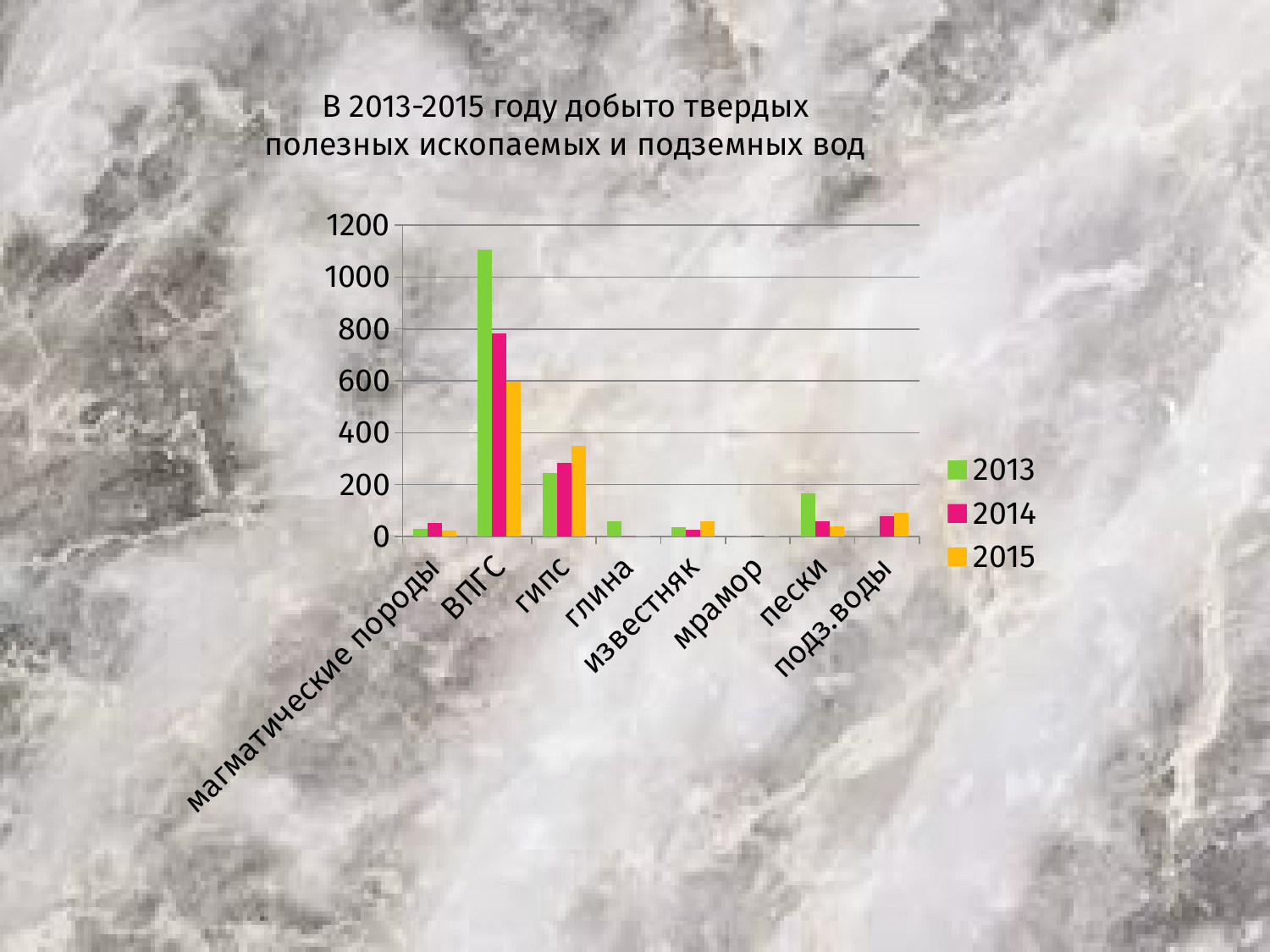

В 2013-2015 году добыто твердых полезных ископаемых и подземных вод

### Chart

| Category | 2013 | 2014 | 2015 |
|---|---|---|---|
| магматические породы | 29.08 | 52.25 | 22.43 |
| ВПГС | 1104.8899999999999 | 784.02 | 597.398 |
| гипс | 245.51 | 285.0299999999997 | 347.46 |
| глина | 59.8 | 0.0 | 1.6 |
| известняк | 35.47 | 26.035 | 59.41 |
| мрамор | 4.2 | 3.04 | 3.65 |
| пески | 167.41 | 57.13200000000001 | 39.47 |
| подз.воды | 0.0 | 79.164 | 92.613 |